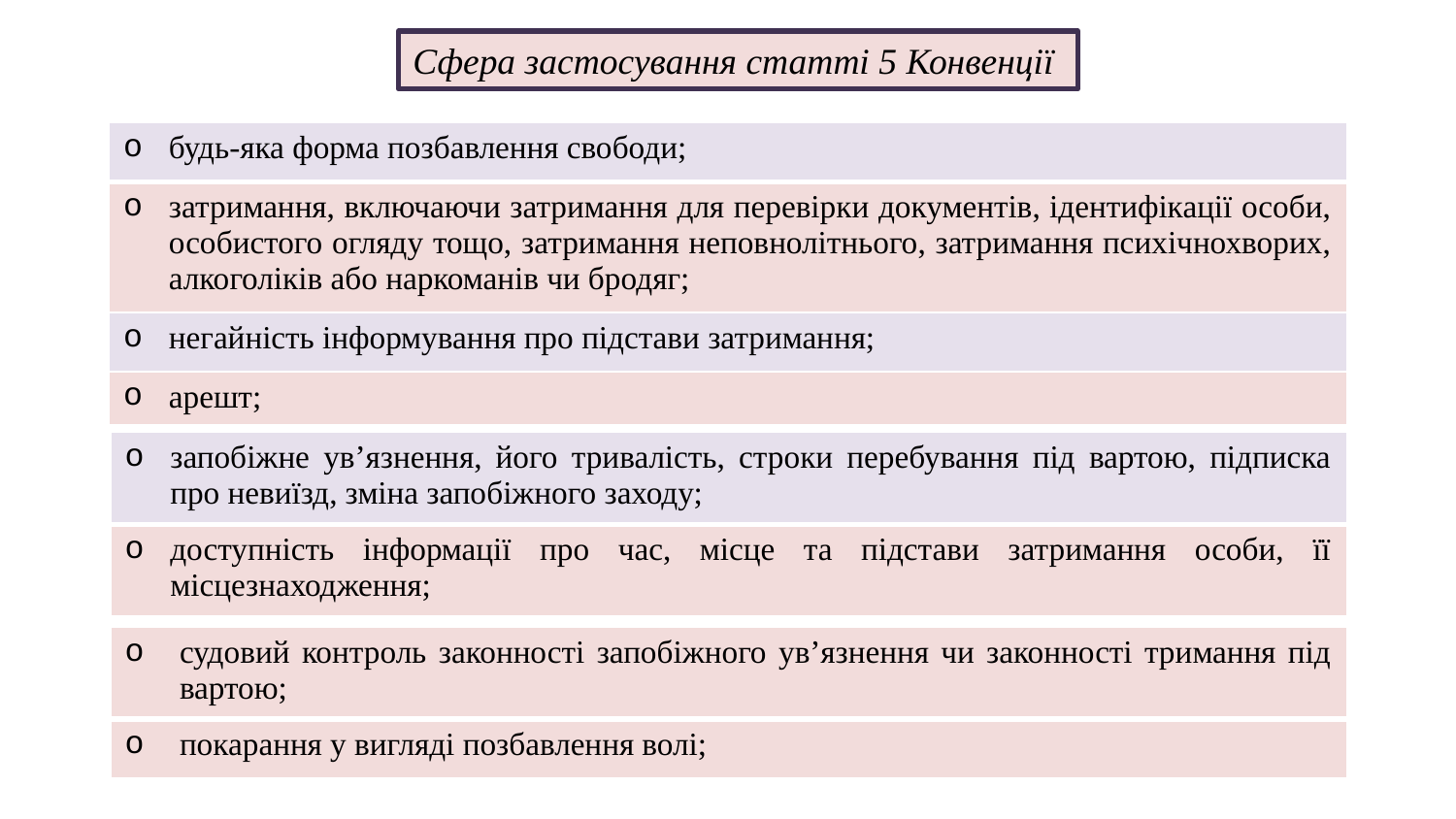

Сфера застосування статті 5 Конвенції
| будь-яка форма позбавлення свободи; |
| --- |
| затримання, включаючи затримання для перевірки документів, ідентифікації особи, особистого огляду тощо, затримання неповнолітнього, затримання психічнохворих, алкоголіків або наркоманів чи бродяг; |
| негайність інформування про підстави затримання; |
| арешт; |
| запобіжне ув’язнення, його тривалість, строки перебування під вартою, підписка про невиїзд, зміна запобіжного заходу; |
| --- |
| доступність інформації про час, місце та підстави затримання особи, її місцезнаходження; |
| судовий контроль законності запобіжного ув’язнення чи законності тримання під вартою; |
| --- |
| покарання у вигляді позбавлення волі; |